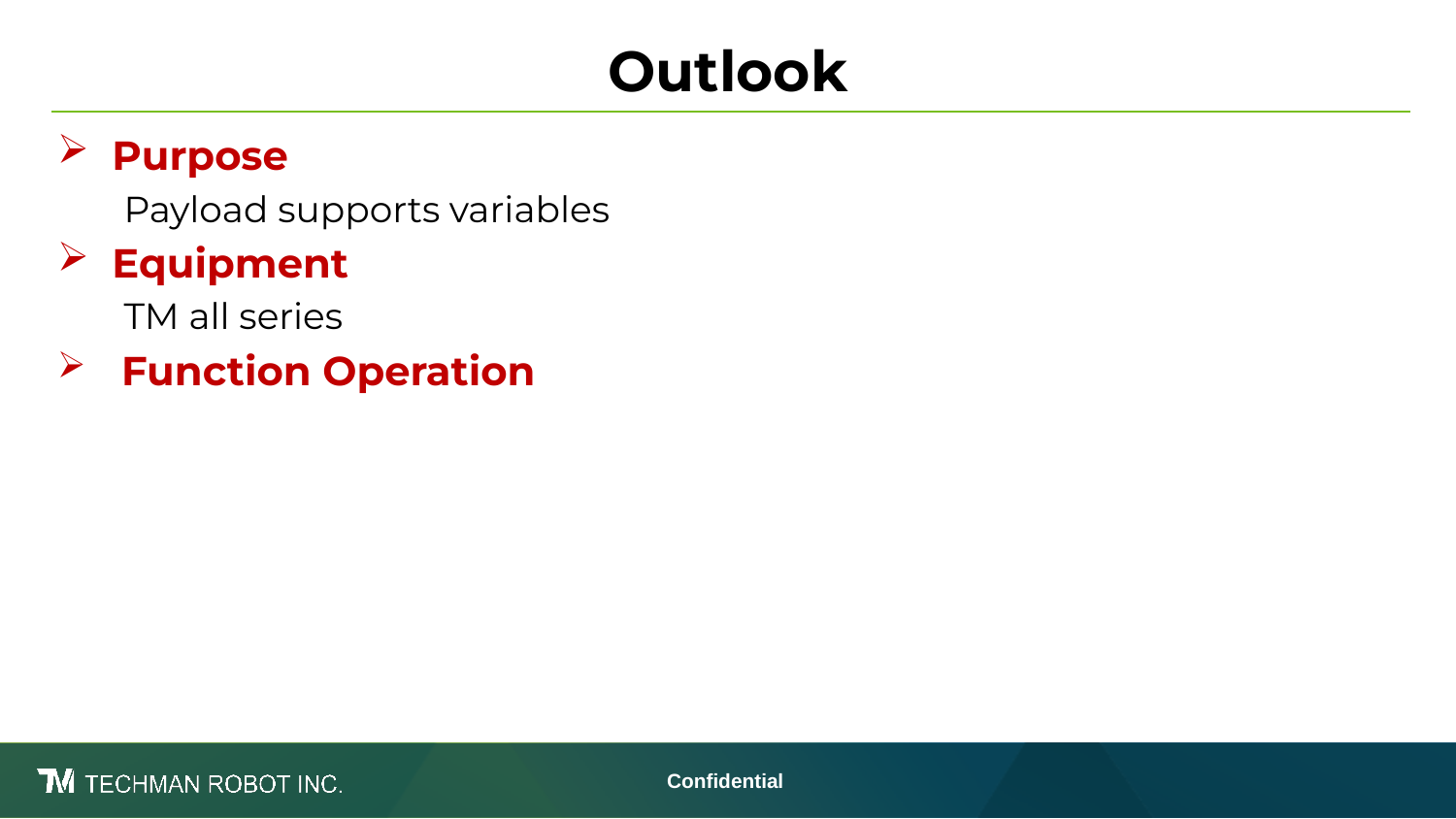

# Outlook
Purpose
       Payload supports variables
Equipment
       TM all series
 Function Operation